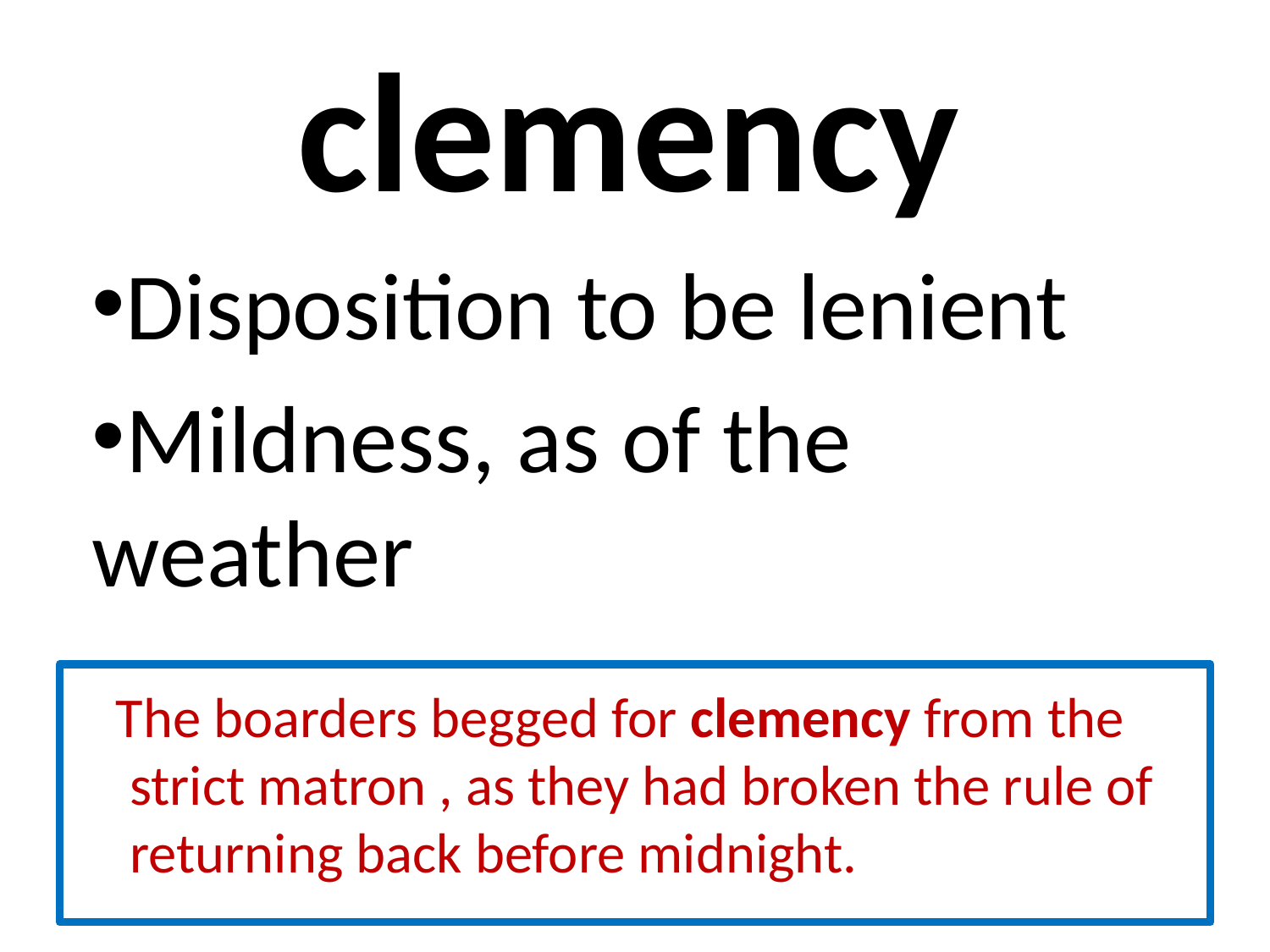

# clemency
Disposition to be lenient
Mildness, as of the weather
   The boarders begged for clemency from the strict matron , as they had broken the rule of returning back before midnight.